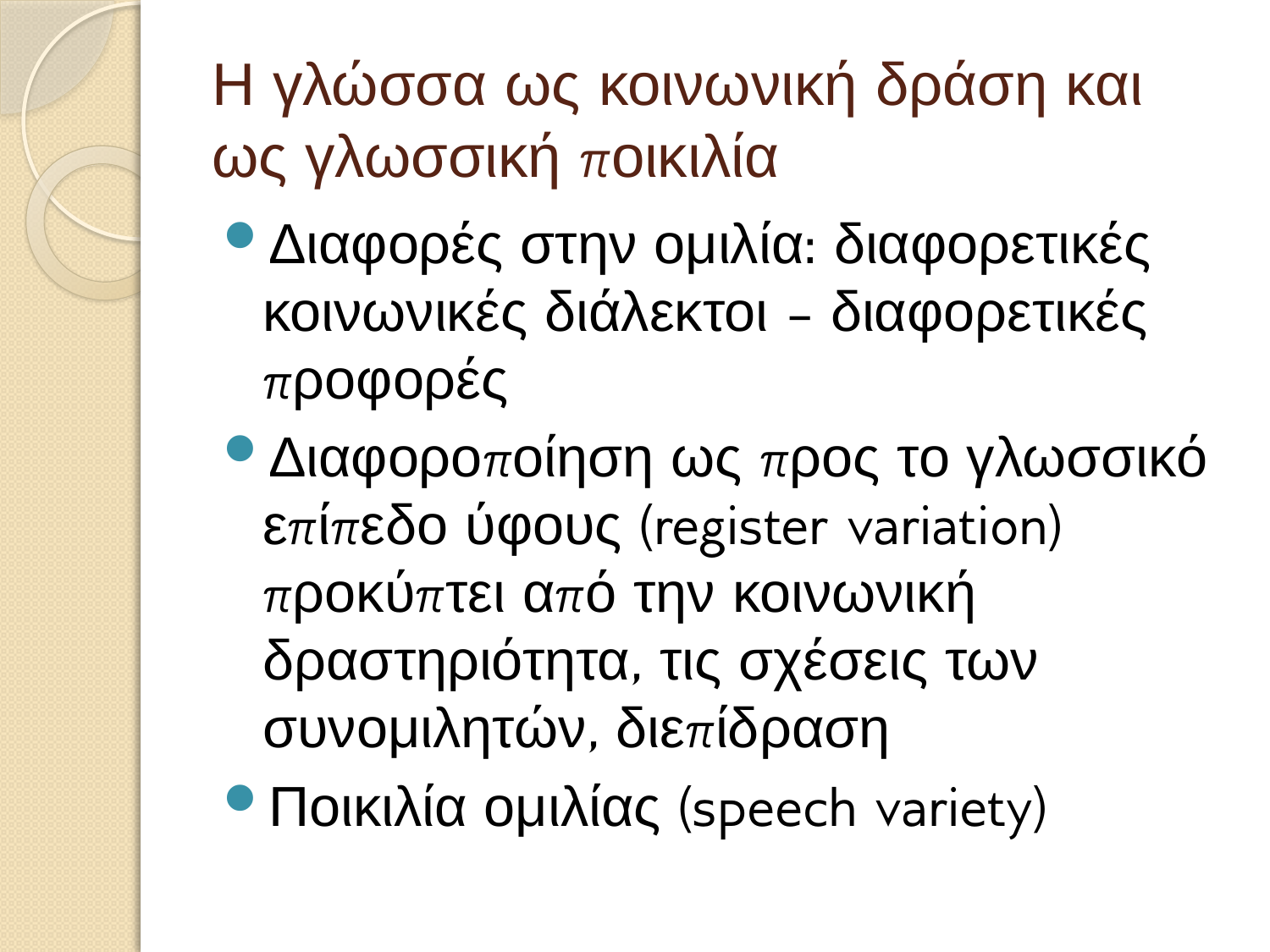

# Η γλώσσα ως κοινωνική δράση και ως γλωσσική ποικιλία
Διαφορές στην ομιλία: διαφορετικές κοινωνικές διάλεκτοι – διαφορετικές προφορές
Διαφοροποίηση ως προς το γλωσσικό επίπεδο ύφους (register variation) προκύπτει από την κοινωνική δραστηριότητα, τις σχέσεις των συνομιλητών, διεπίδραση
Ποικιλία ομιλίας (speech variety)